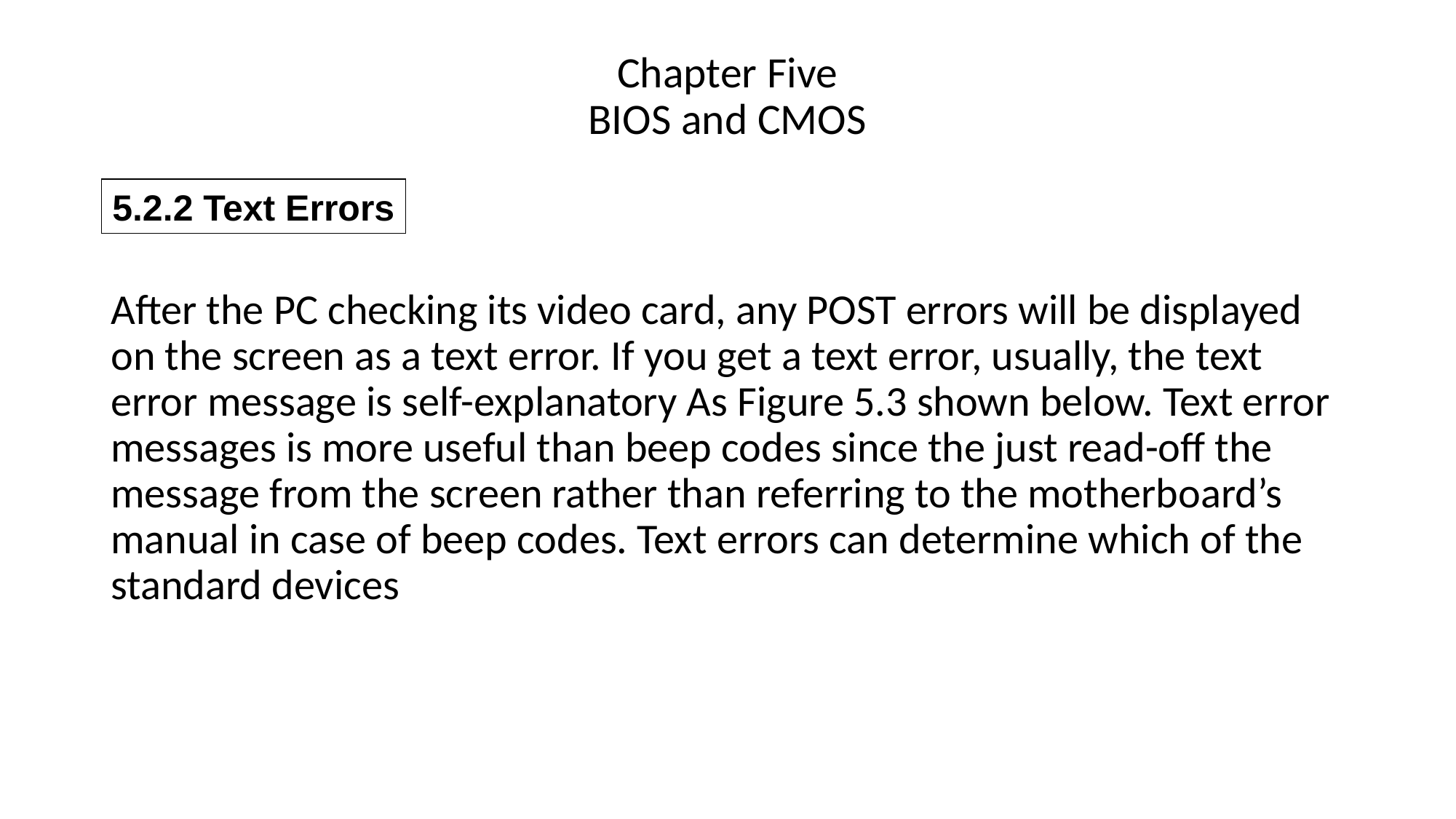

# Chapter Five BIOS and CMOS
5.2.2 Text Errors
After the PC checking its video card, any POST errors will be displayed on the screen as a text error. If you get a text error, usually, the text error message is self-explanatory As Figure 5.3 shown below. Text error messages is more useful than beep codes since the just read-off the message from the screen rather than referring to the motherboard’s manual in case of beep codes. Text errors can determine which of the standard devices